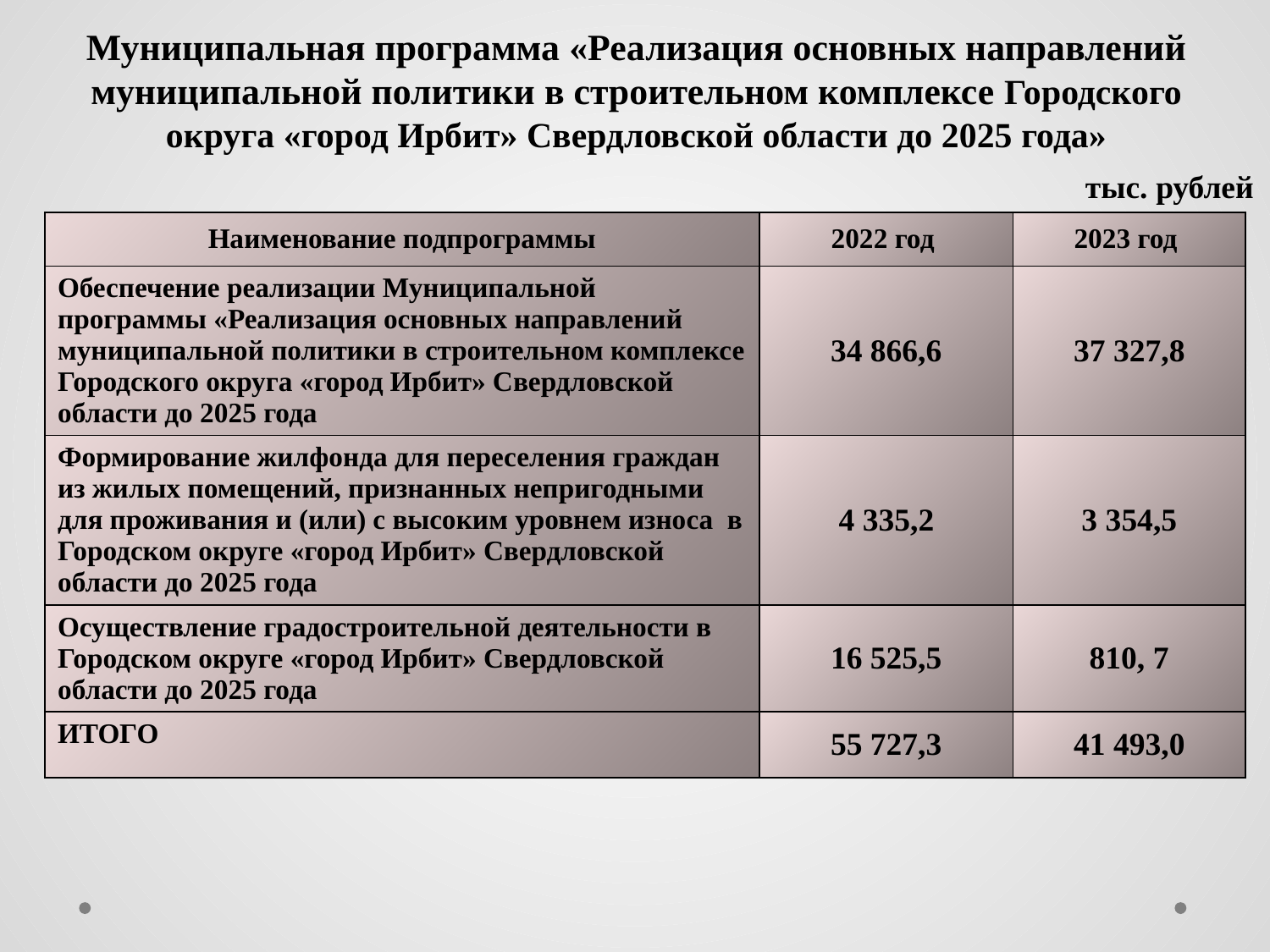

# Муниципальная программа «Реализация основных направлений муниципальной политики в строительном комплексе Городского округа «город Ирбит» Свердловской области до 2025 года»
тыс. рублей
| Наименование подпрограммы | 2022 год | 2023 год |
| --- | --- | --- |
| Обеспечение реализации Муниципальной программы «Реализация основных направлений муниципальной политики в строительном комплексе Городского округа «город Ирбит» Свердловской области до 2025 года | 34 866,6 | 37 327,8 |
| Формирование жилфонда для переселения граждан из жилых помещений, признанных непригодными для проживания и (или) с высоким уровнем износа в Городском округе «город Ирбит» Свердловской области до 2025 года | 4 335,2 | 3 354,5 |
| Осуществление градостроительной деятельности в Городском округе «город Ирбит» Свердловской области до 2025 года | 16 525,5 | 810, 7 |
| ИТОГО | 55 727,3 | 41 493,0 |